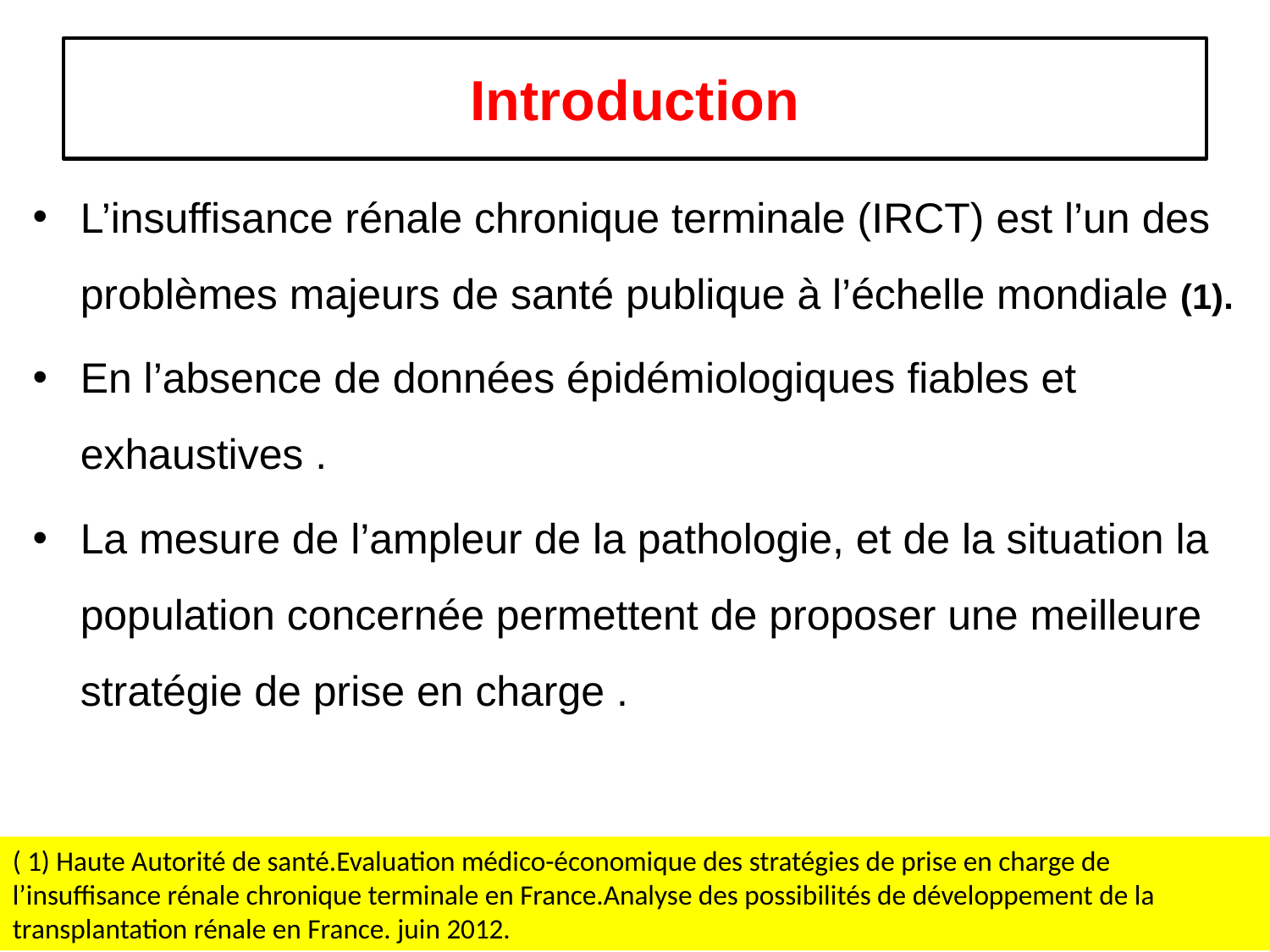

# Introduction
L’insuffisance rénale chronique terminale (IRCT) est l’un des problèmes majeurs de santé publique à l’échelle mondiale (1).
En l’absence de données épidémiologiques fiables et exhaustives .
La mesure de l’ampleur de la pathologie, et de la situation la population concernée permettent de proposer une meilleure stratégie de prise en charge .

( 1) Haute Autorité de santé.Evaluation médico-économique des stratégies de prise en charge de l’insuffisance rénale chronique terminale en France.Analyse des possibilités de développement de la transplantation rénale en France. juin 2012.